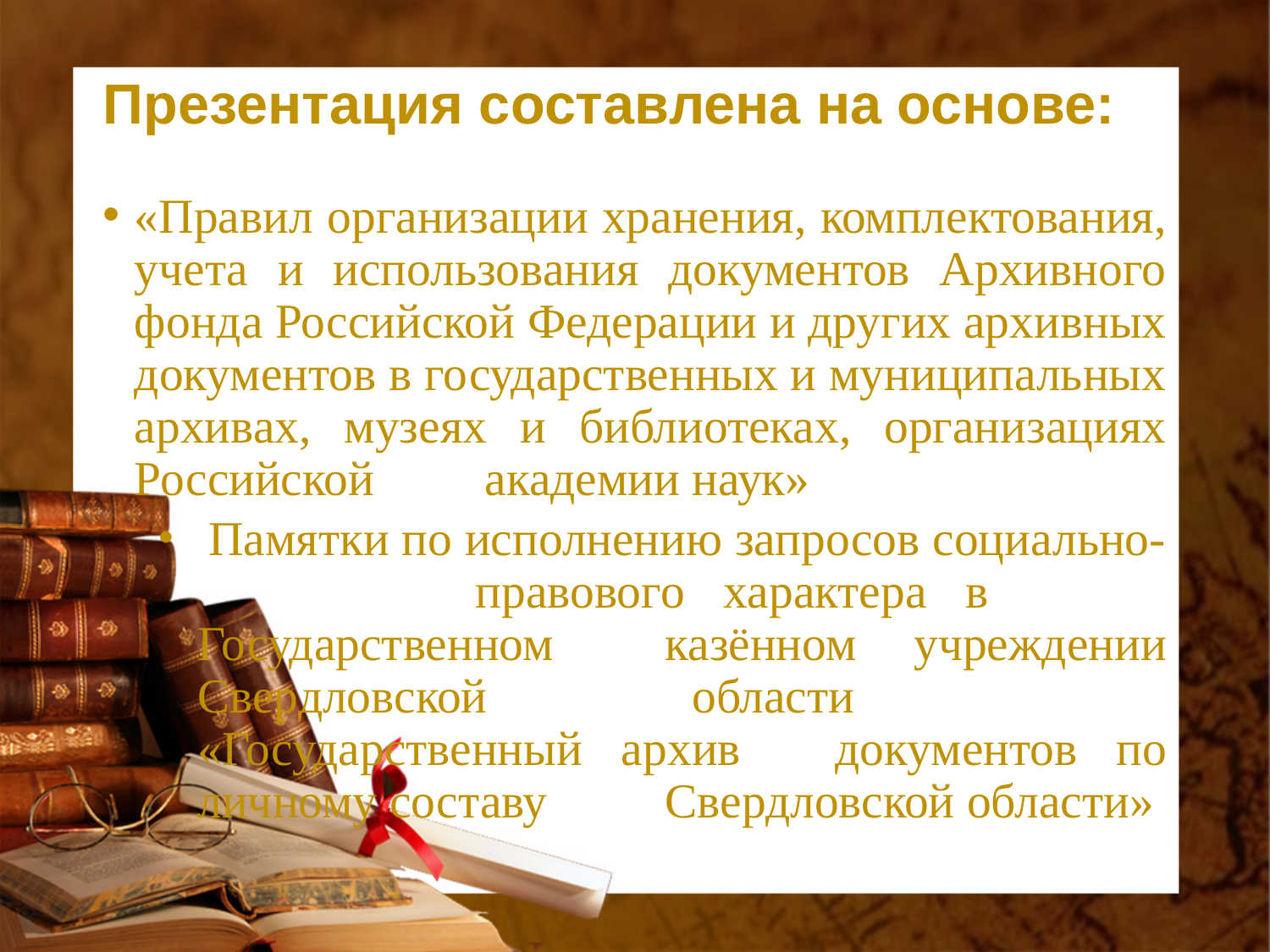

# Презентация составлена на основе:
«Правил организации хранения, комплектования, учета и использования документов Архивного фонда Российской Федерации и других архивных документов в государственных и муниципальных архивах, музеях и библиотеках, организациях Российской 	академии наук»
 Памятки по исполнению запросов социально-       	правового характера в  			Государственном	казённом 				учреждении Свердловской области 			«Государственный архив 				документов по личному составу 				Свердловской области»